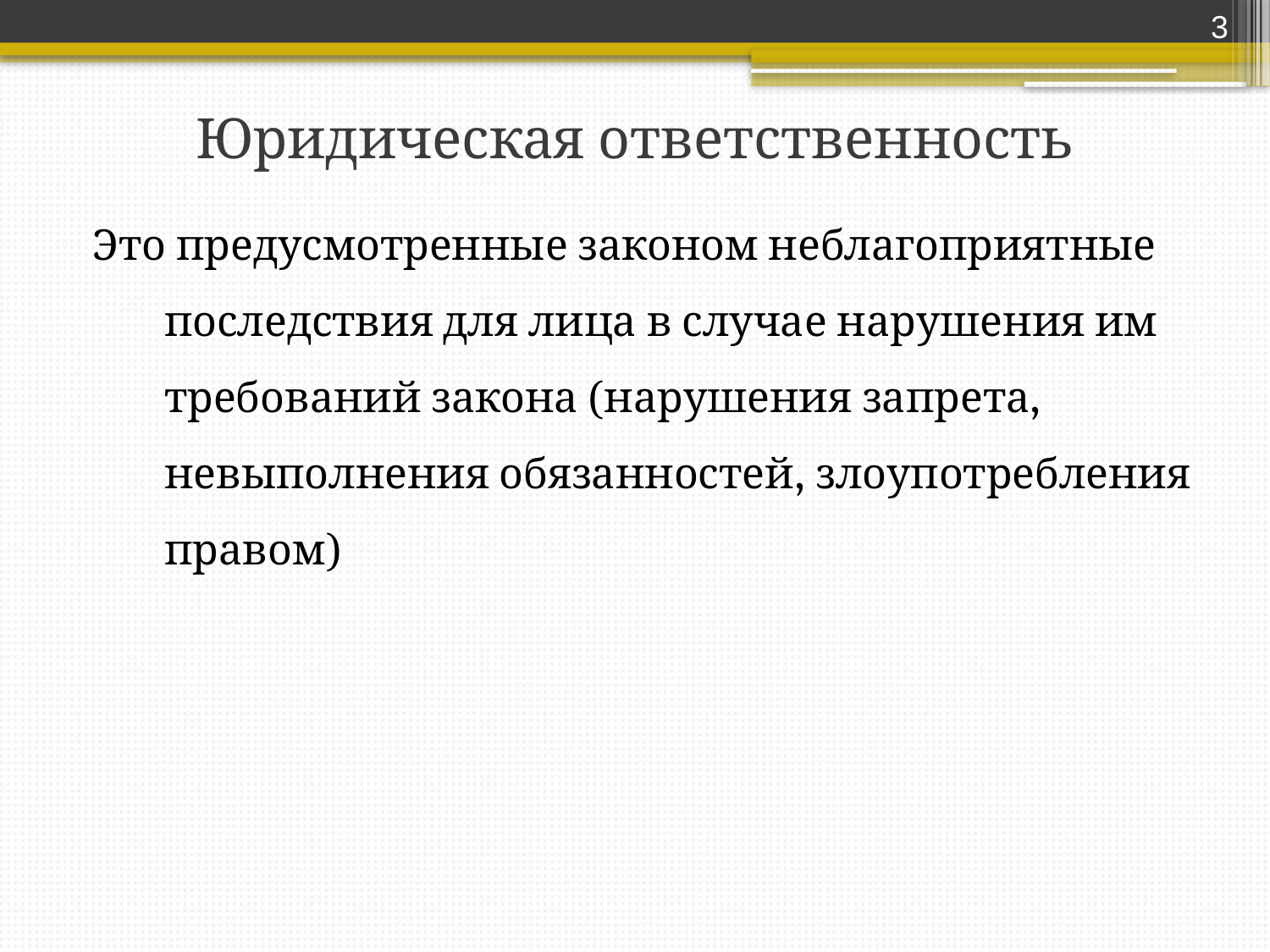

3
# Юридическая ответственность
Это предусмотренные законом неблагоприятные последствия для лица в случае нарушения им требований закона (нарушения запрета, невыполнения обязанностей, злоупотребления правом)